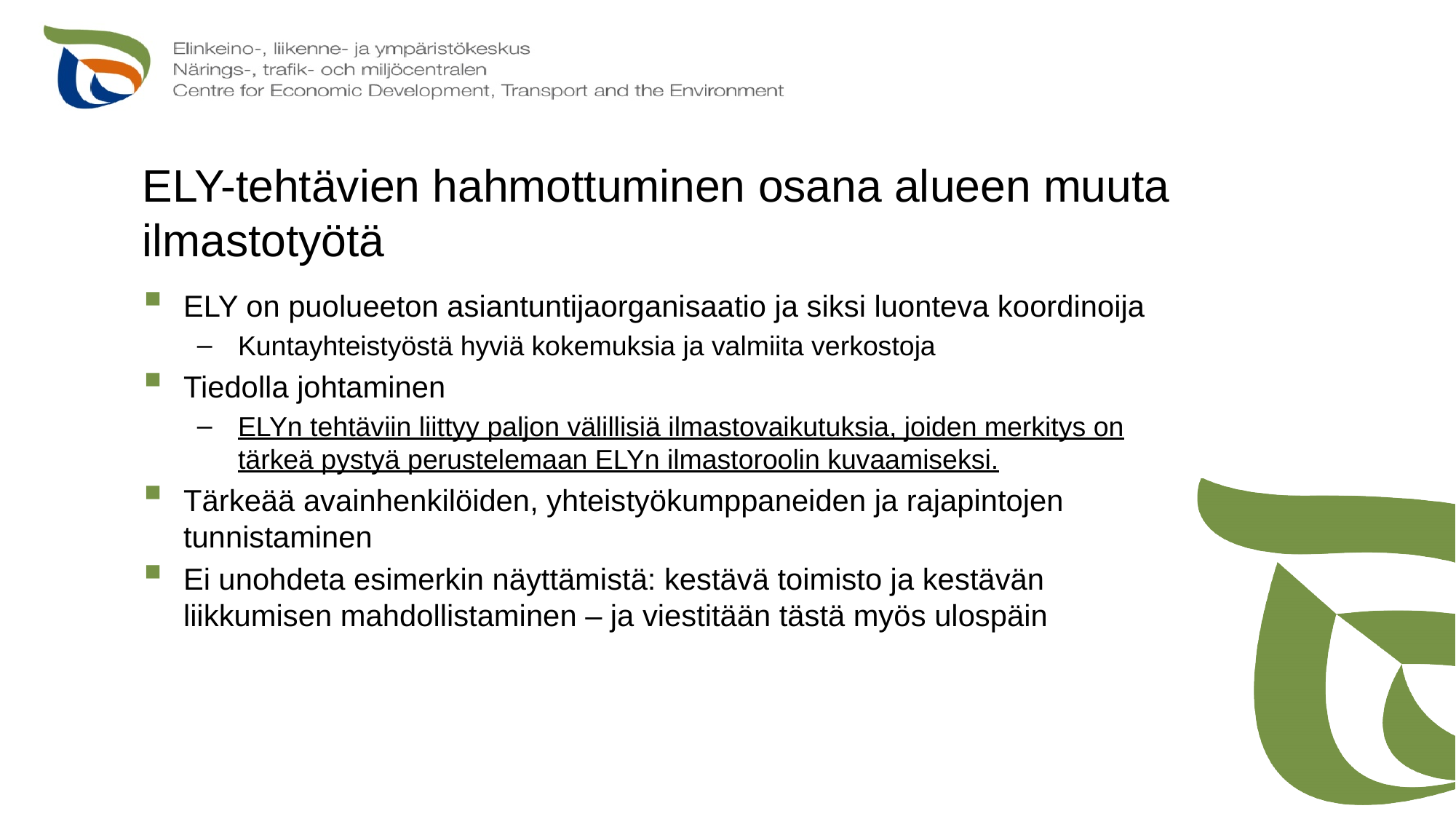

# ELY-tehtävien hahmottuminen osana alueen muuta ilmastotyötä

ELY on puolueeton asiantuntijaorganisaatio ja siksi luonteva koordinoija
Kuntayhteistyöstä hyviä kokemuksia ja valmiita verkostoja
Tiedolla johtaminen
ELYn tehtäviin liittyy paljon välillisiä ilmastovaikutuksia, joiden merkitys on tärkeä pystyä perustelemaan ELYn ilmastoroolin kuvaamiseksi.
Tärkeää avainhenkilöiden, yhteistyökumppaneiden ja rajapintojen tunnistaminen
Ei unohdeta esimerkin näyttämistä: kestävä toimisto ja kestävän liikkumisen mahdollistaminen – ja viestitään tästä myös ulospäin